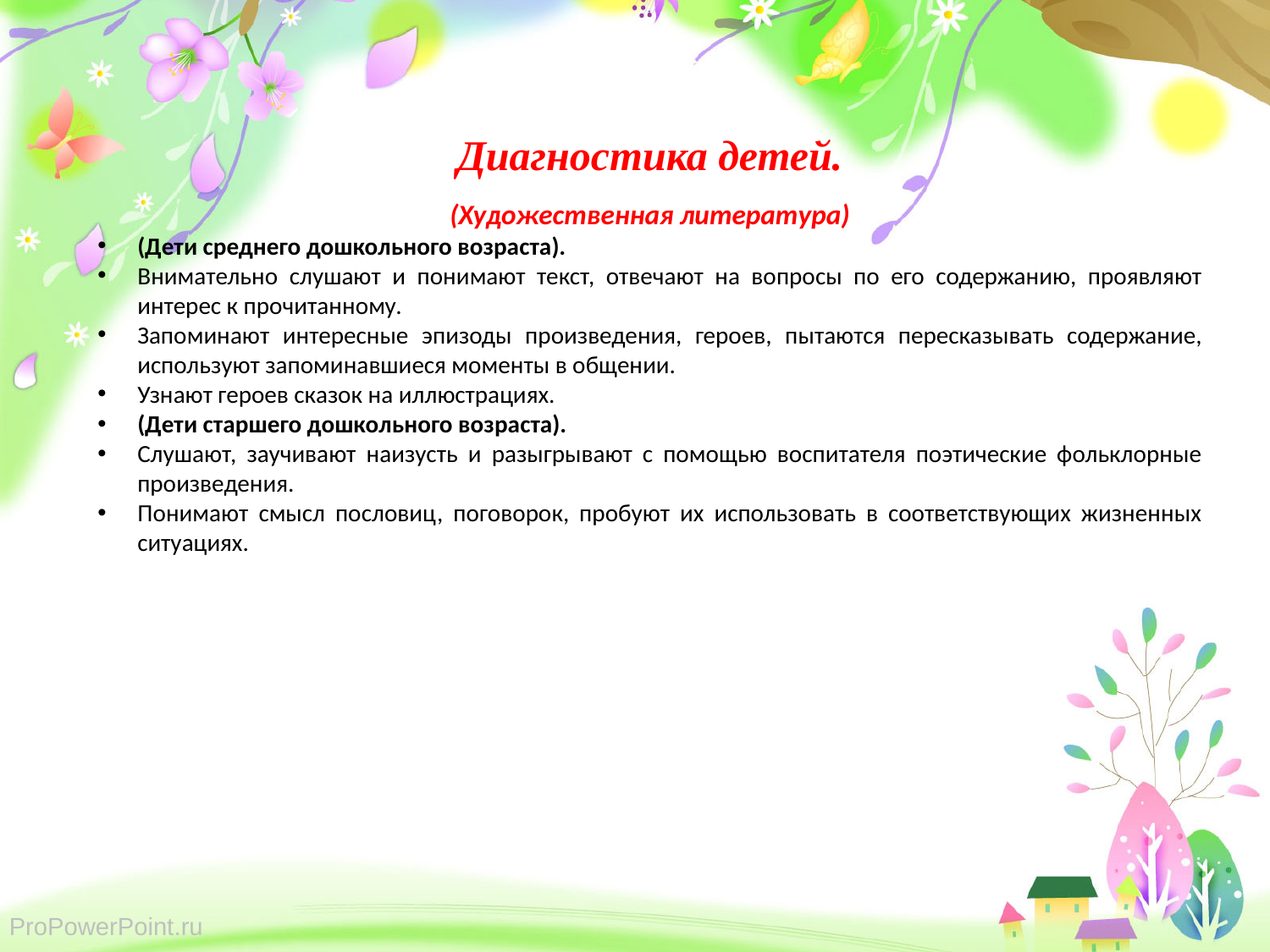

Диагностика детей.

(Художественная литература)
(Дети среднего дошкольного возраста).
Внимательно слушают и понимают текст, отвечают на вопросы по его содержанию, проявляют интерес к прочитанному.
Запоминают интересные эпизоды произведения, героев, пытаются пересказывать содержание, используют запоминавшиеся моменты в общении.
Узнают героев сказок на иллюстрациях.
(Дети старшего дошкольного возраста).
Слушают, заучивают наизусть и разыгрывают с помощью воспитателя поэтические фольклорные произведения.
Понимают смысл пословиц, поговорок, пробуют их использовать в соответствующих жизненных ситуациях.